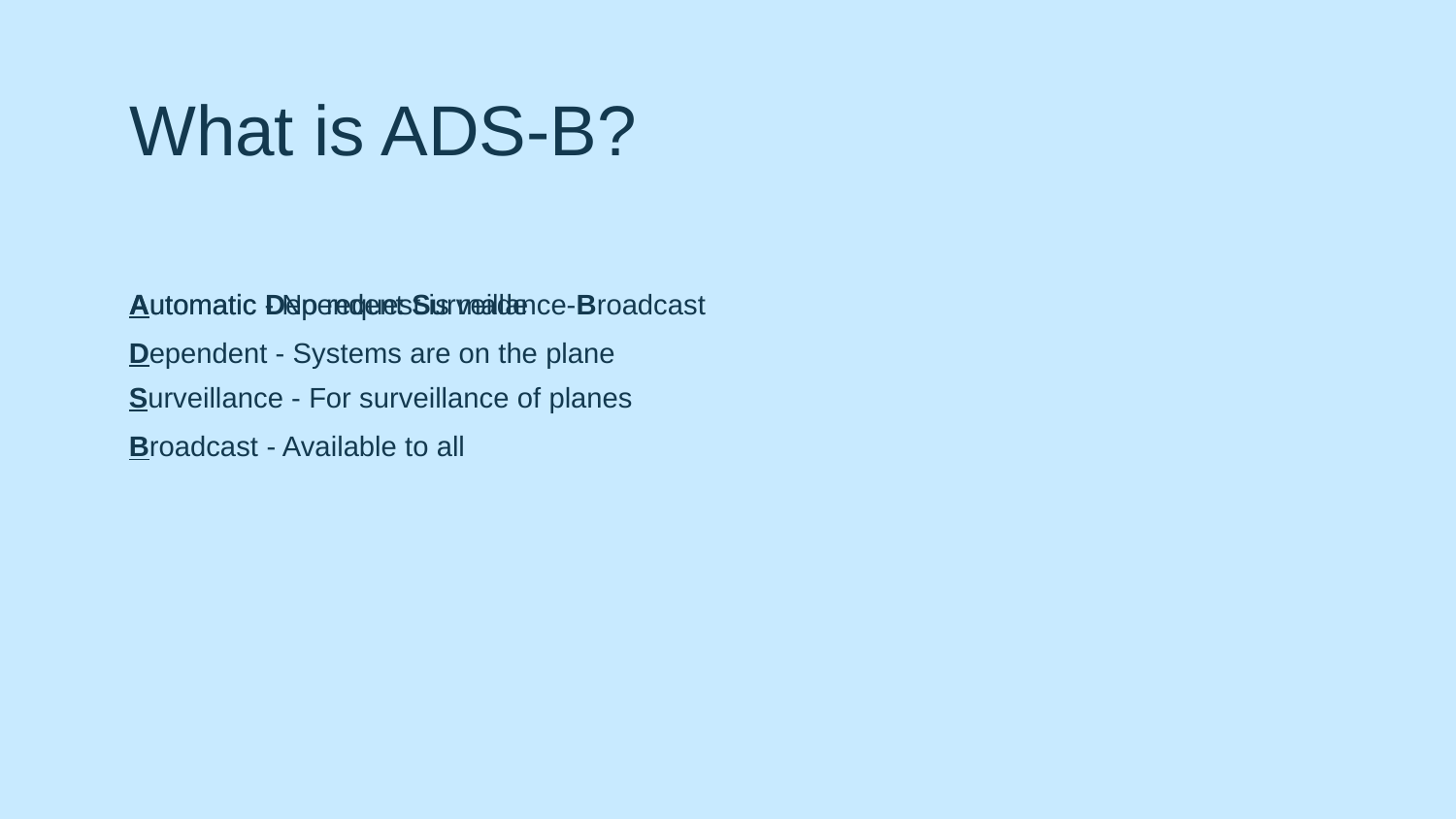

# What is ADS-B?
Automatic Dependent Surveillance-Broadcast
Automatic - No request is made
Dependent - Systems are on the plane
Surveillance - For surveillance of planes
Broadcast - Available to all